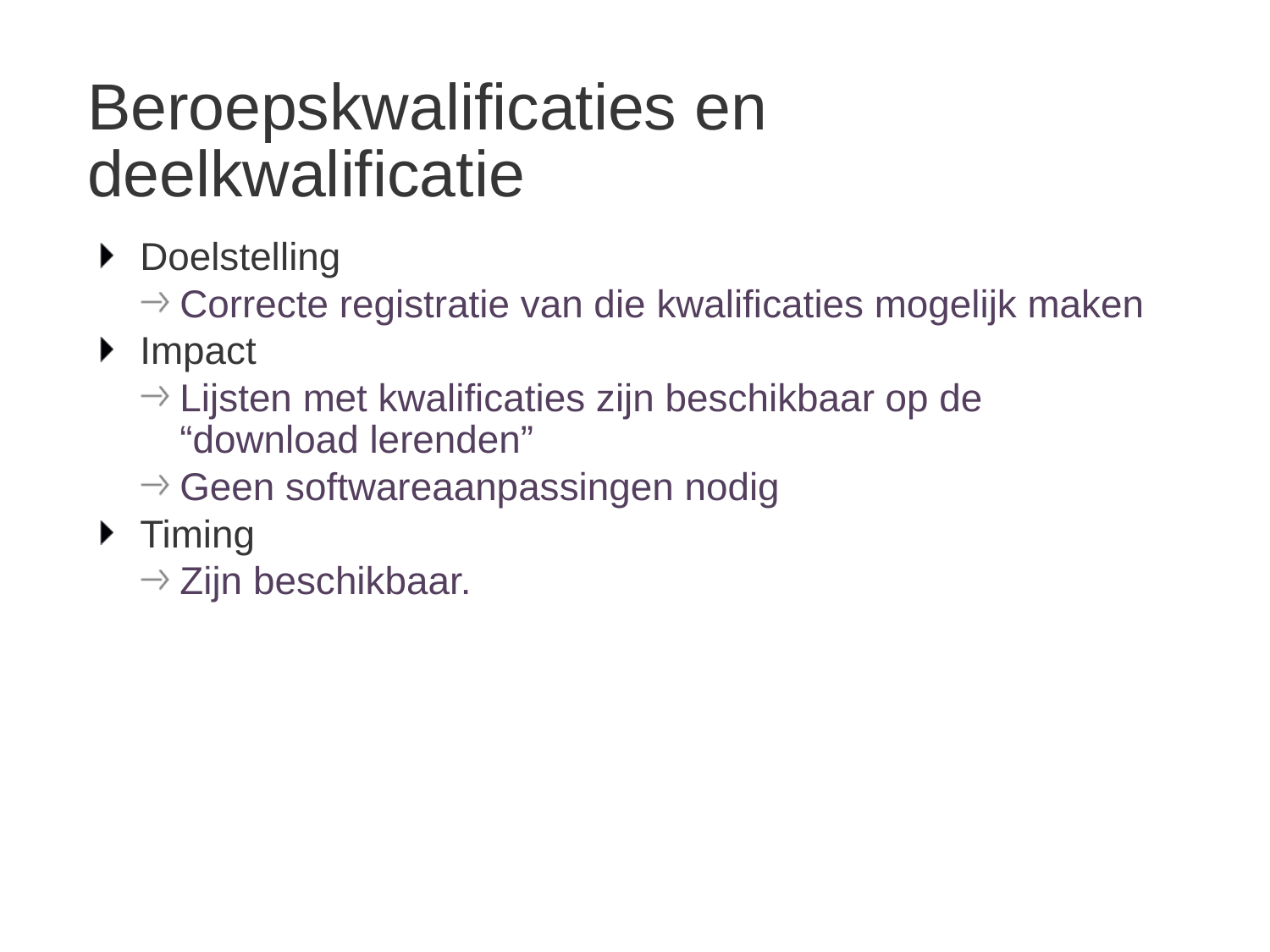

# Beroepskwalificaties en deelkwalificatie
Doelstelling
Correcte registratie van die kwalificaties mogelijk maken
Impact
Lijsten met kwalificaties zijn beschikbaar op de “download lerenden”
Geen softwareaanpassingen nodig
Timing
Zijn beschikbaar.